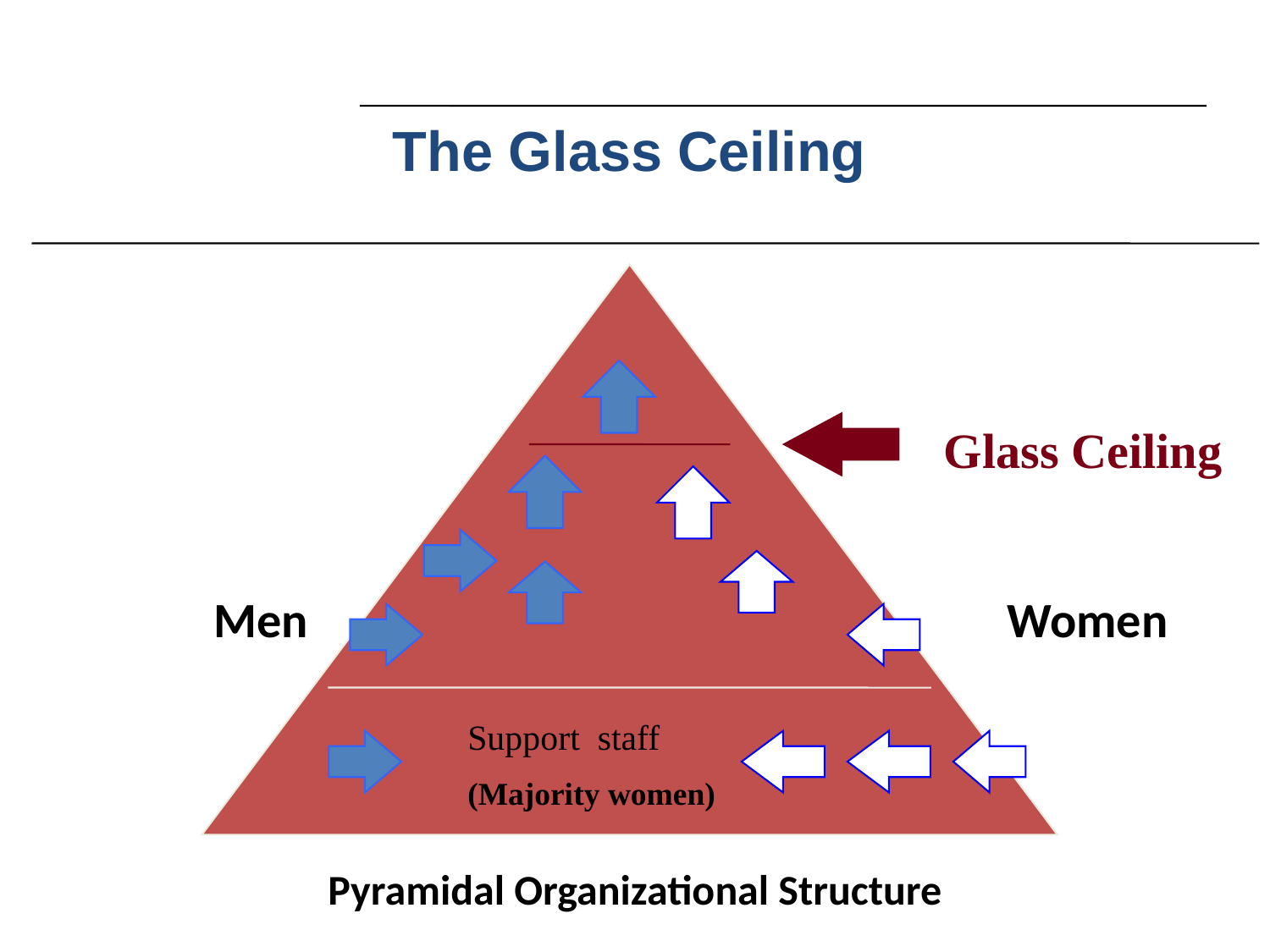

The Glass Ceiling

Glass Ceiling

Men
Women

Support  staff
(Majority women)

Pyramidal Organizational Structure